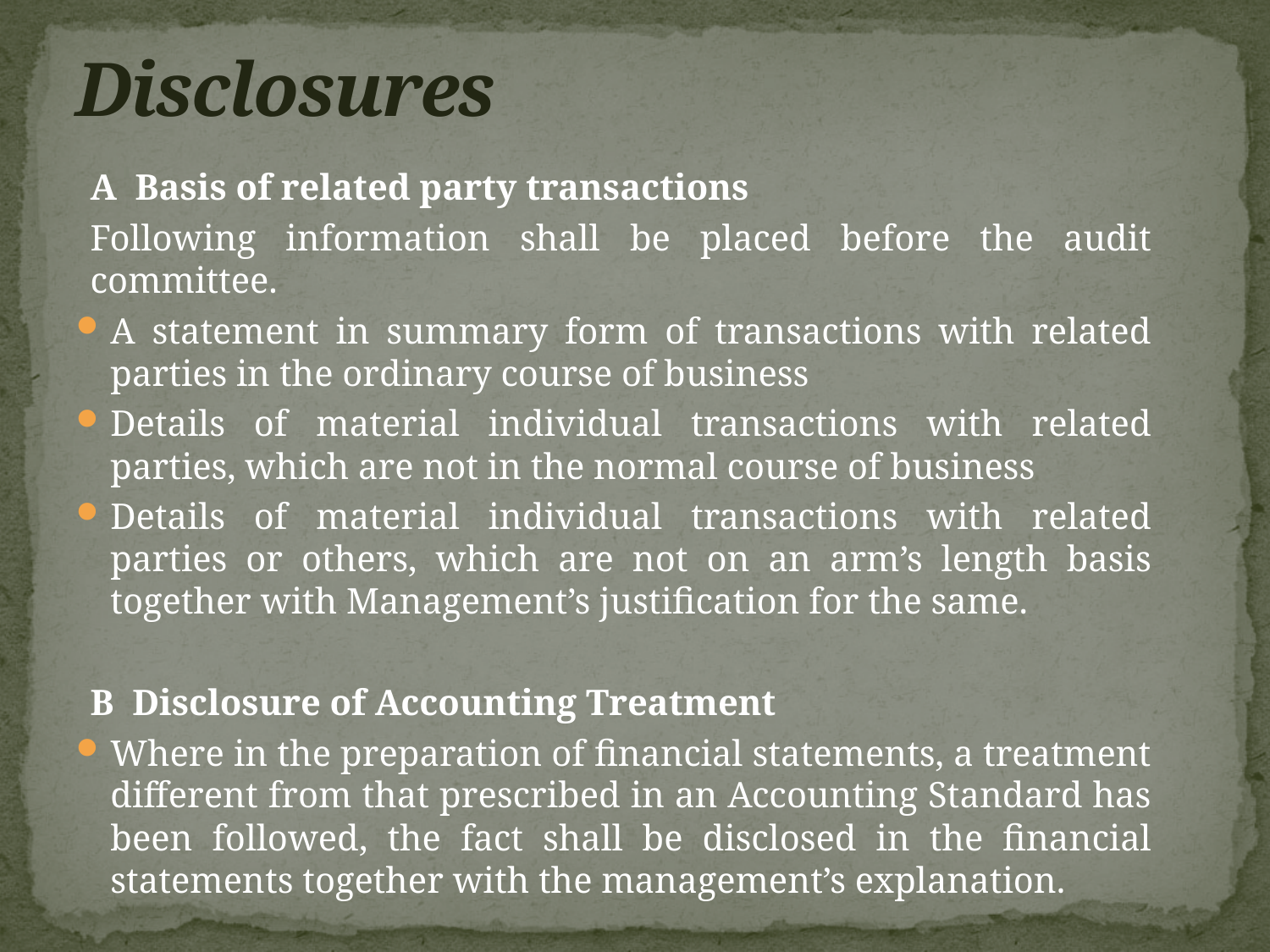

# Disclosures
A  Basis of related party transactions
Following information shall be placed before the audit committee.
A statement in summary form of transactions with related parties in the ordinary course of business
Details of material individual transactions with related parties, which are not in the normal course of business
Details of material individual transactions with related parties or others, which are not on an arm’s length basis together with Management’s justification for the same.

B  Disclosure of Accounting Treatment
Where in the preparation of financial statements, a treatment different from that prescribed in an Accounting Standard has been followed, the fact shall be disclosed in the financial statements together with the management’s explanation.